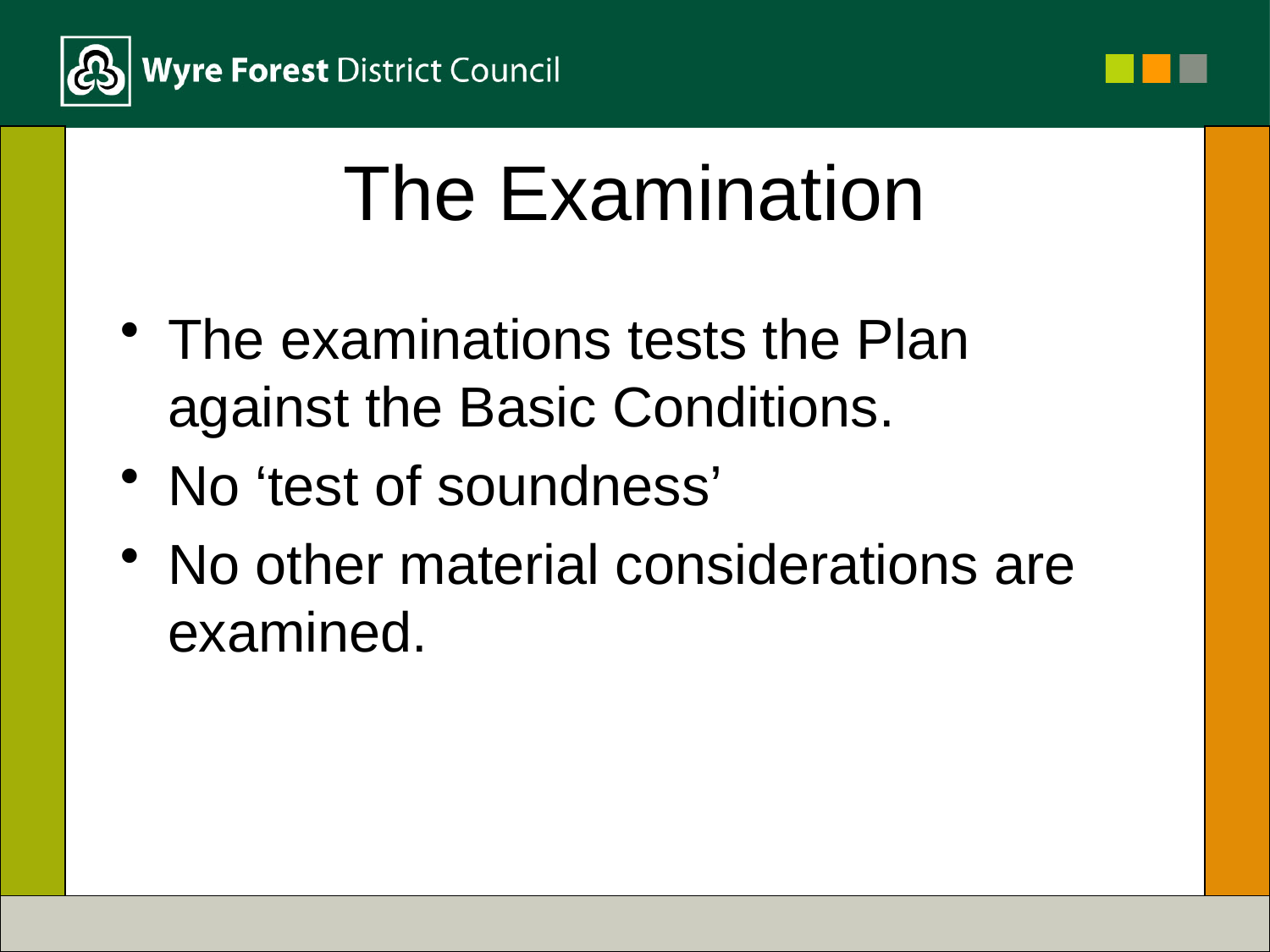

# The Examination
The examinations tests the Plan against the Basic Conditions.
No ‘test of soundness’
No other material considerations are examined.